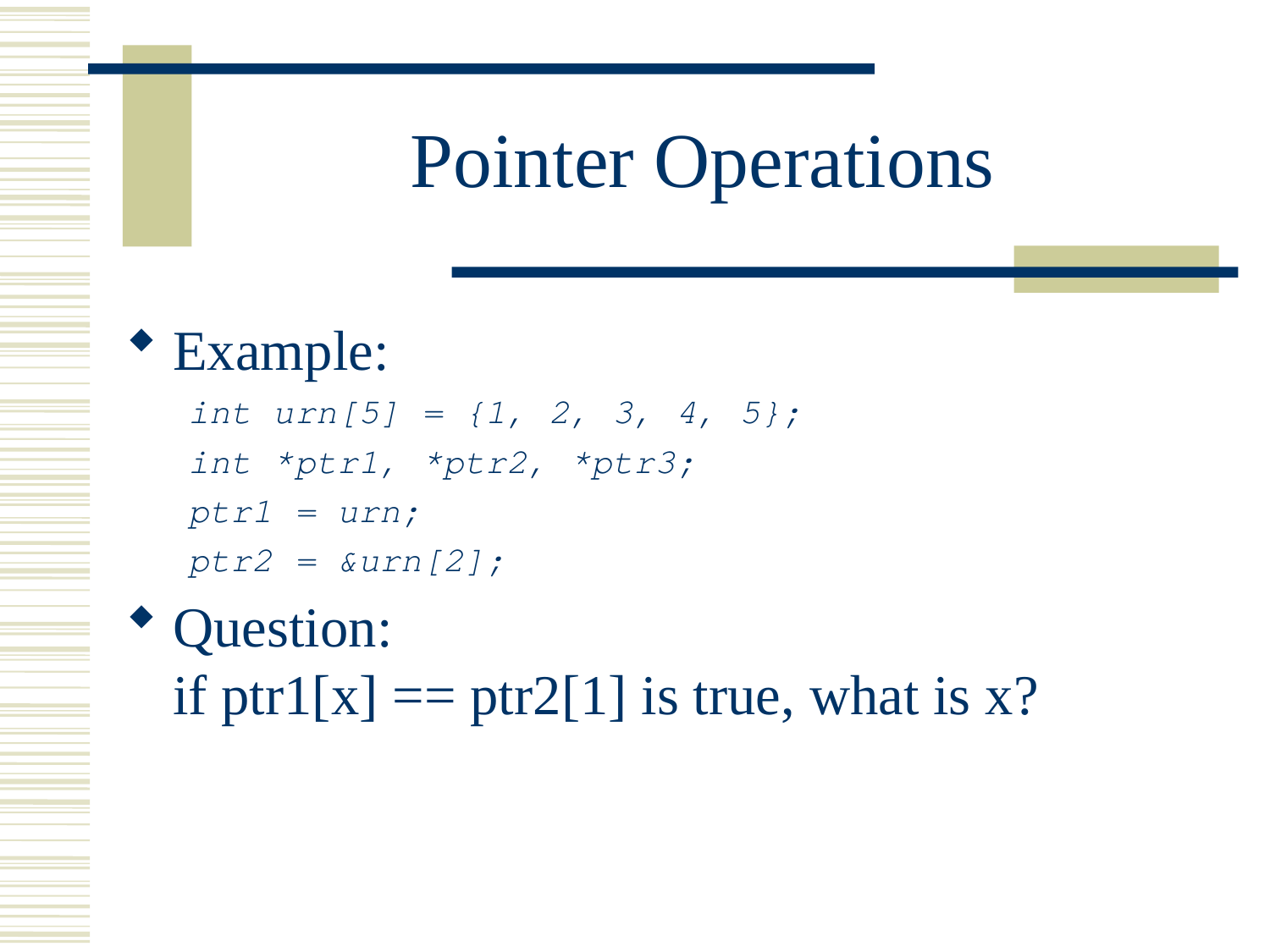

# Pointer Operations
Example:
int urn[5] = {1, 2, 3, 4, 5};
int *ptr1, *ptr2, *ptr3;
ptr1 = urn;
ptr2 = &urn[2];
Question:
if ptr1[x] == ptr2[1] is true, what is x?